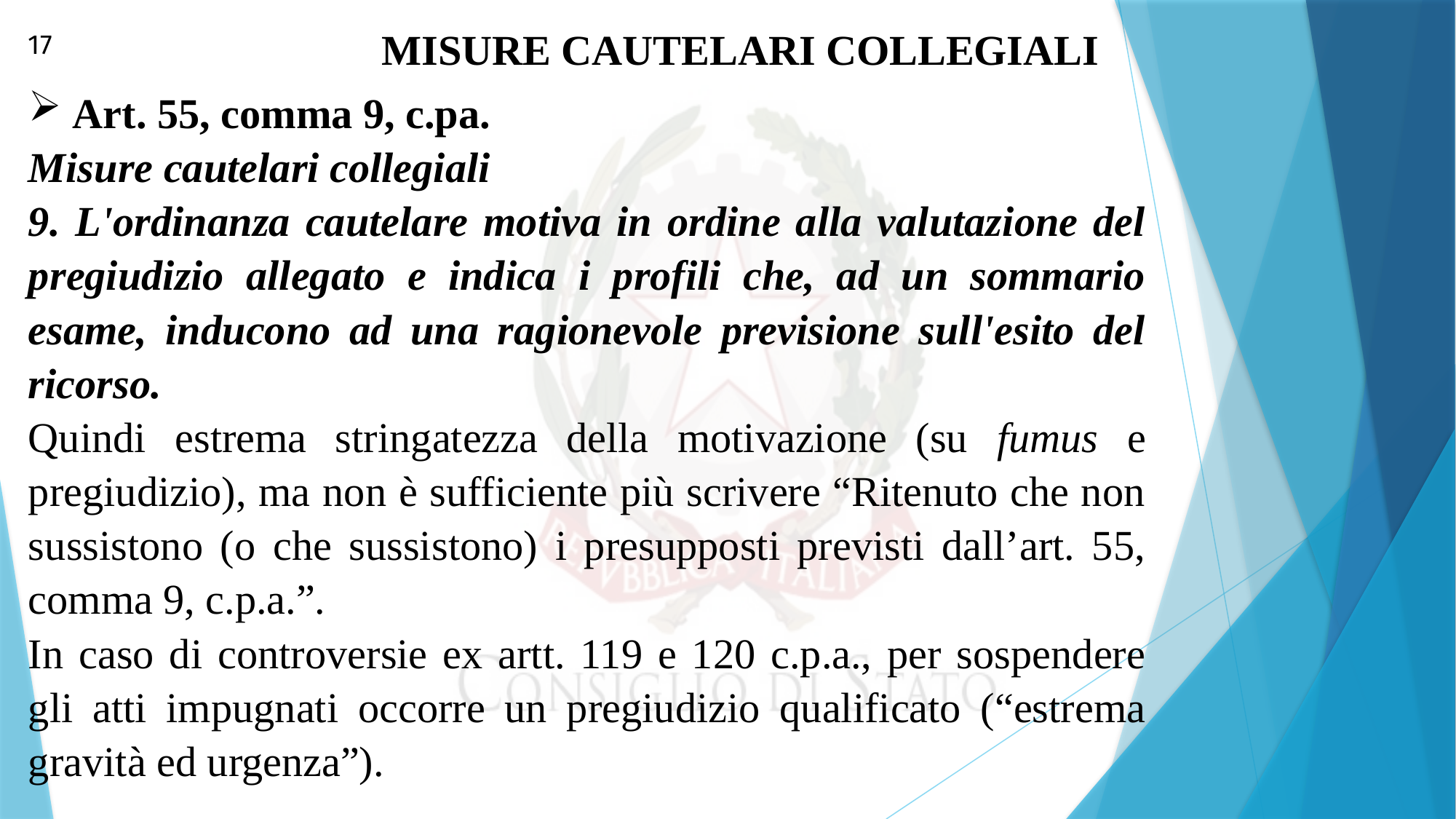

MISURE CAUTELARI COLLEGIALI
17
 Art. 55, comma 9, c.pa.
Misure cautelari collegiali
9. L'ordinanza cautelare motiva in ordine alla valutazione del pregiudizio allegato e indica i profili che, ad un sommario esame, inducono ad una ragionevole previsione sull'esito del ricorso.
Quindi estrema stringatezza della motivazione (su fumus e pregiudizio), ma non è sufficiente più scrivere “Ritenuto che non sussistono (o che sussistono) i presupposti previsti dall’art. 55, comma 9, c.p.a.”.
In caso di controversie ex artt. 119 e 120 c.p.a., per sospendere gli atti impugnati occorre un pregiudizio qualificato (“estrema gravità ed urgenza”).